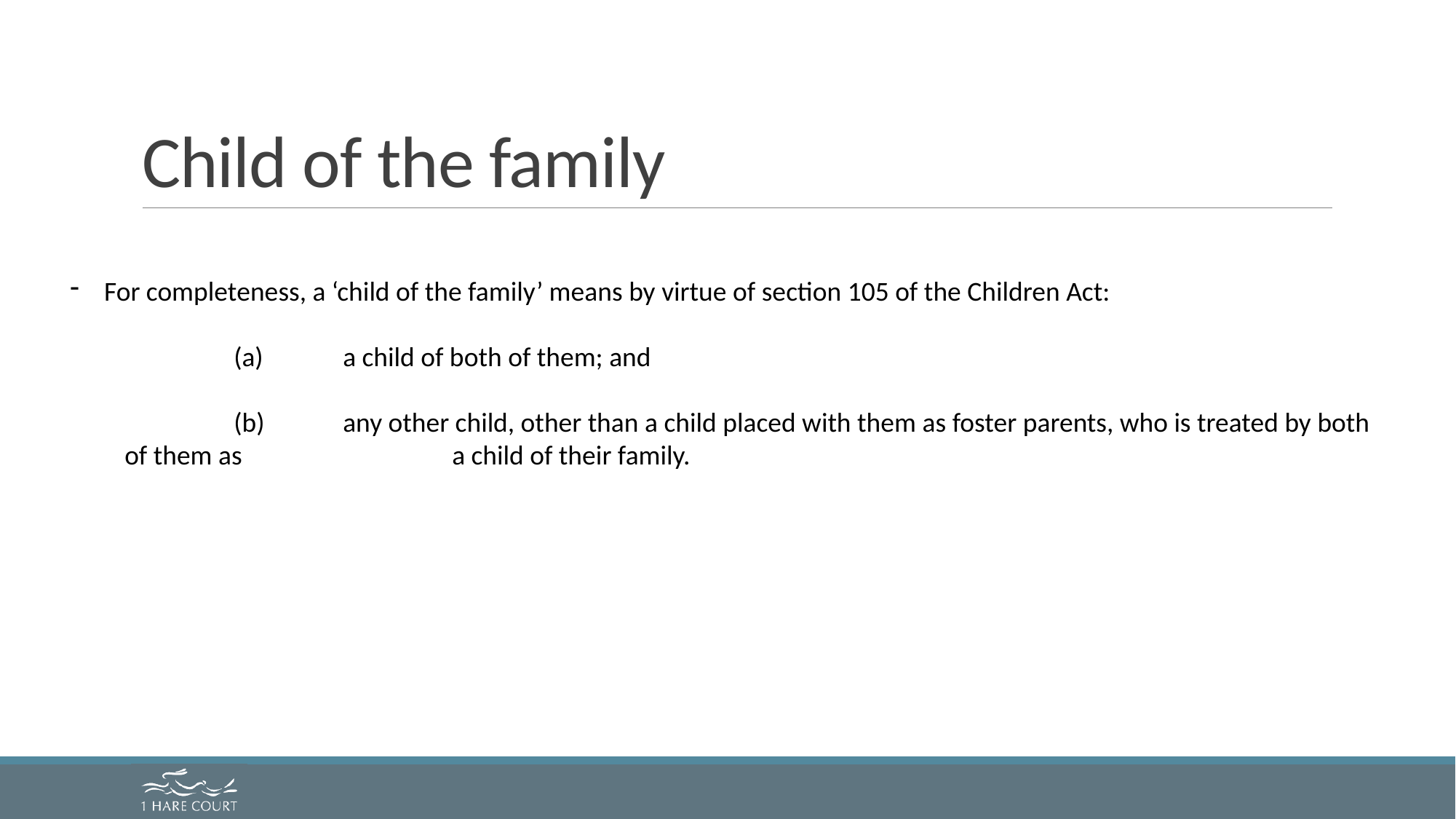

# Child of the family

For completeness, a ‘child of the family’ means by virtue of section 105 of the Children Act:

	(a) 	a child of both of them; and

	(b) 	any other child, other than a child placed with them as foster parents, who is treated by both of them as 		a child of their family.